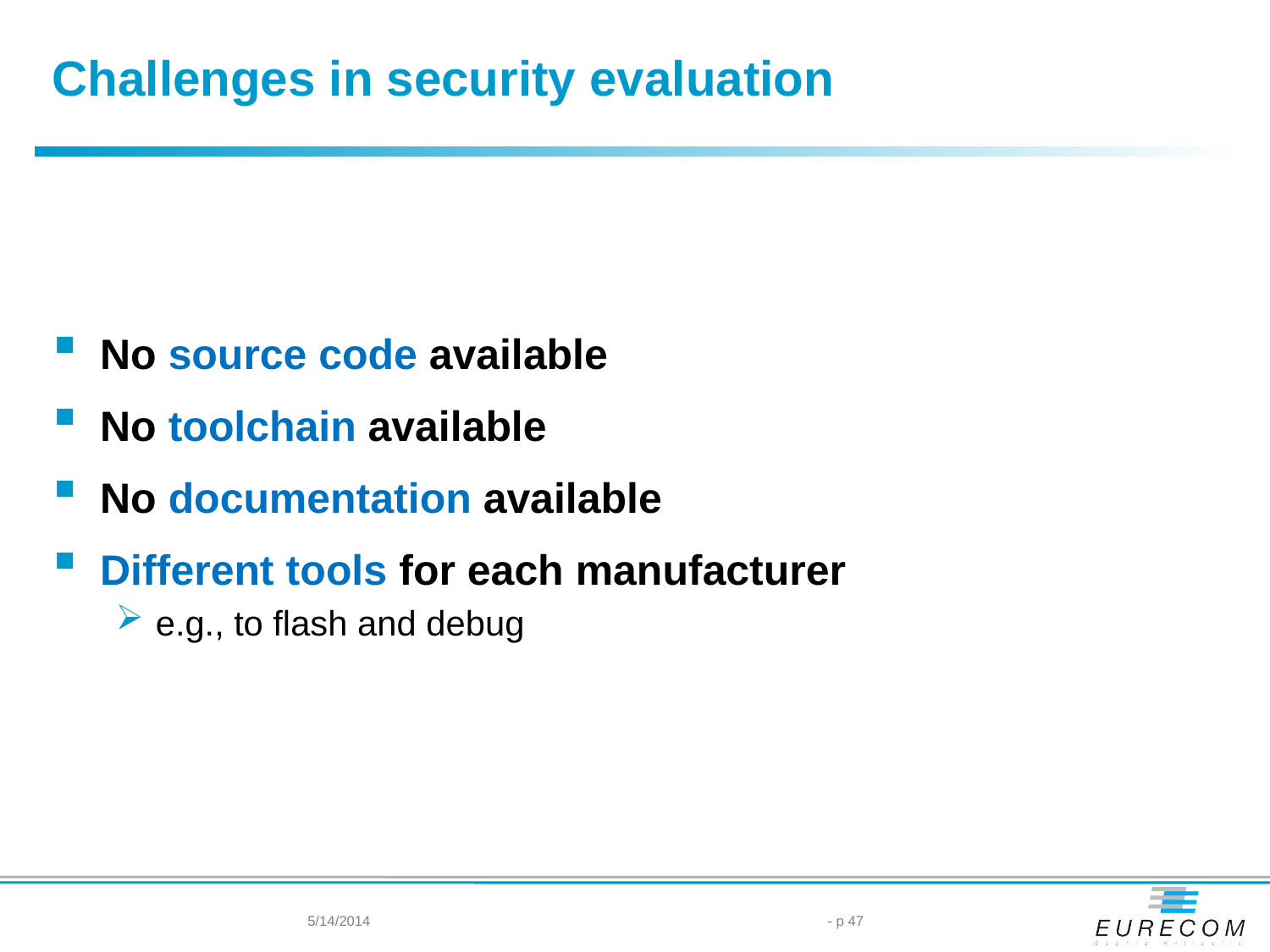

# Challenges in security evaluation
No source code available
No toolchain available
No documentation available
Different tools for each manufacturer
e.g., to flash and debug

5/14/2014
47